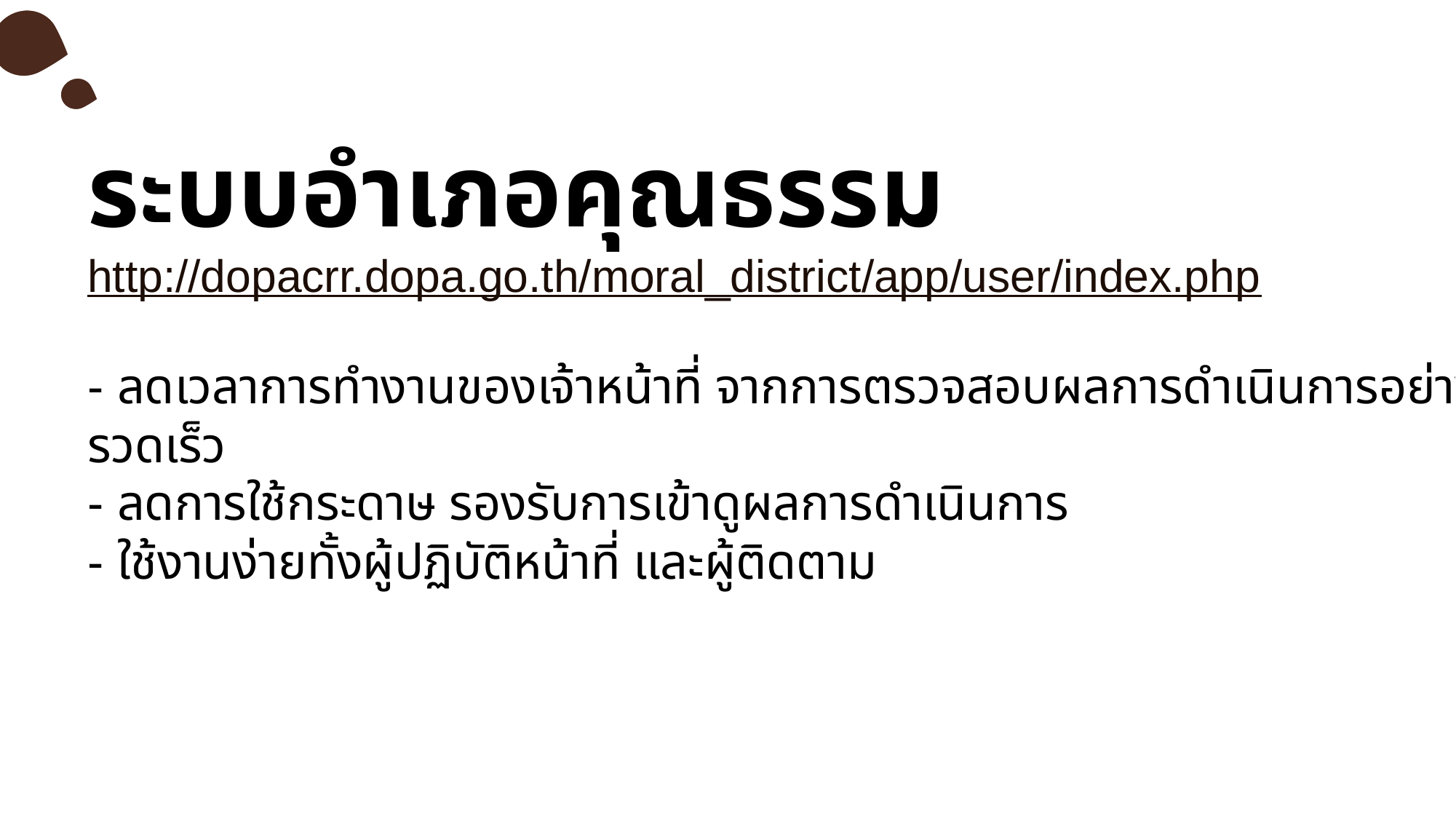

ระบบอำเภอคุณธรรม
http://dopacrr.dopa.go.th/moral_district/app/user/index.php

- ลดเวลาการทำงานของเจ้าหน้าที่ จากการตรวจสอบผลการดำเนินการอย่างรวดเร็ว
- ลดการใช้กระดาษ รองรับการเข้าดูผลการดำเนินการ
- ใช้งานง่ายทั้งผู้ปฏิบัติหน้าที่ และผู้ติดตาม